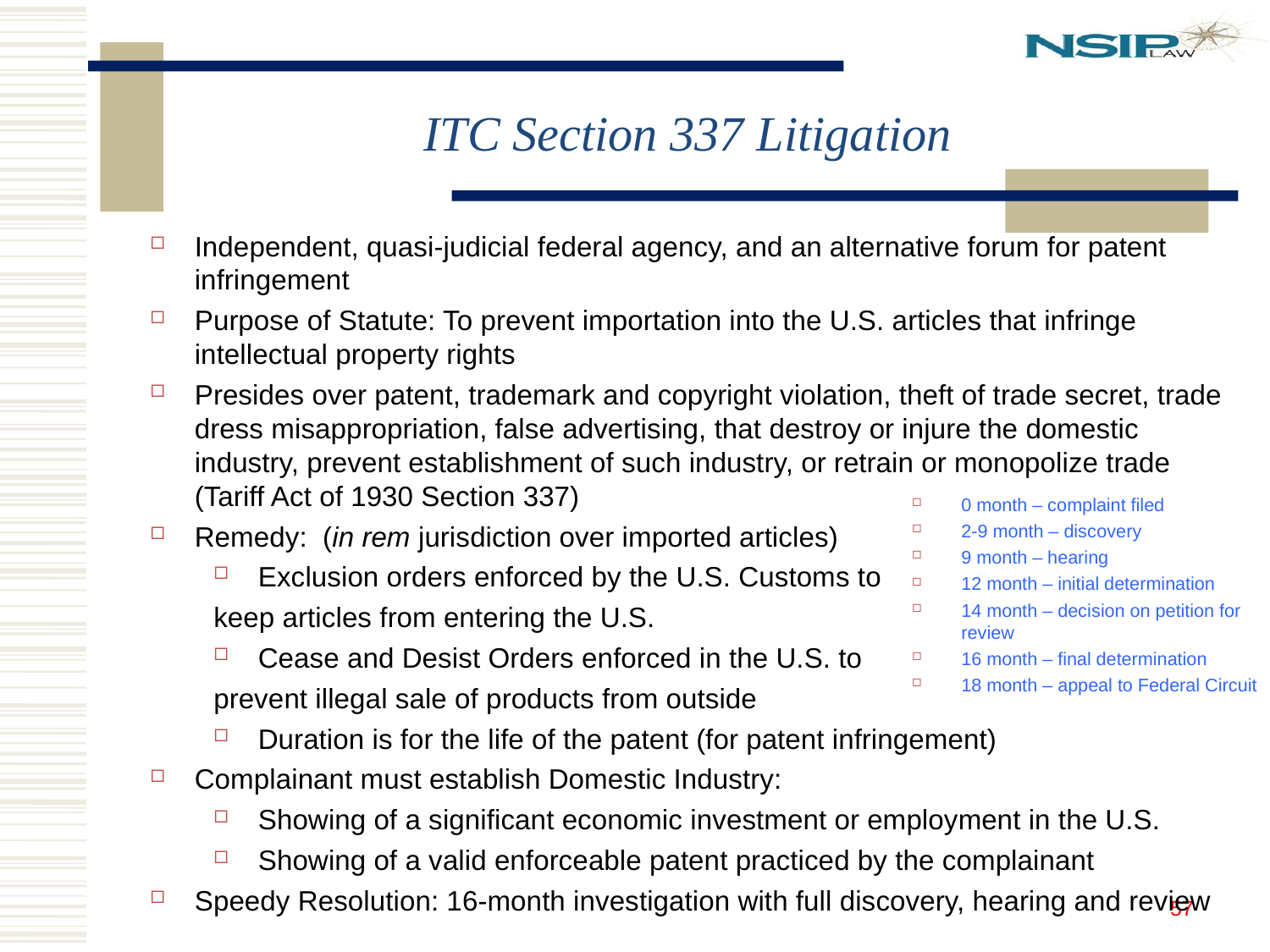

ITC Section 337 Litigation

Independent, quasi-judicial federal agency, and an alternative forum for patent infringement
Purpose of Statute: To prevent importation into the U.S. articles that infringe intellectual property rights
Presides over patent, trademark and copyright violation, theft of trade secret, trade dress misappropriation, false advertising, that destroy or injure the domestic industry, prevent establishment of such industry, or retrain or monopolize trade (Tariff Act of 1930 Section 337)
Remedy:  (in rem jurisdiction over imported articles)
Exclusion orders enforced by the U.S. Customs to
keep articles from entering the U.S.
Cease and Desist Orders enforced in the U.S. to
prevent illegal sale of products from outside
Duration is for the life of the patent (for patent infringement)
Complainant must establish Domestic Industry:
Showing of a significant economic investment or employment in the U.S.
Showing of a valid enforceable patent practiced by the complainant
Speedy Resolution: 16-month investigation with full discovery, hearing and review

0 month – complaint filed
2-9 month – discovery
9 month – hearing
12 month – initial determination
14 month – decision on petition for review
16 month – final determination
18 month – appeal to Federal Circuit

57